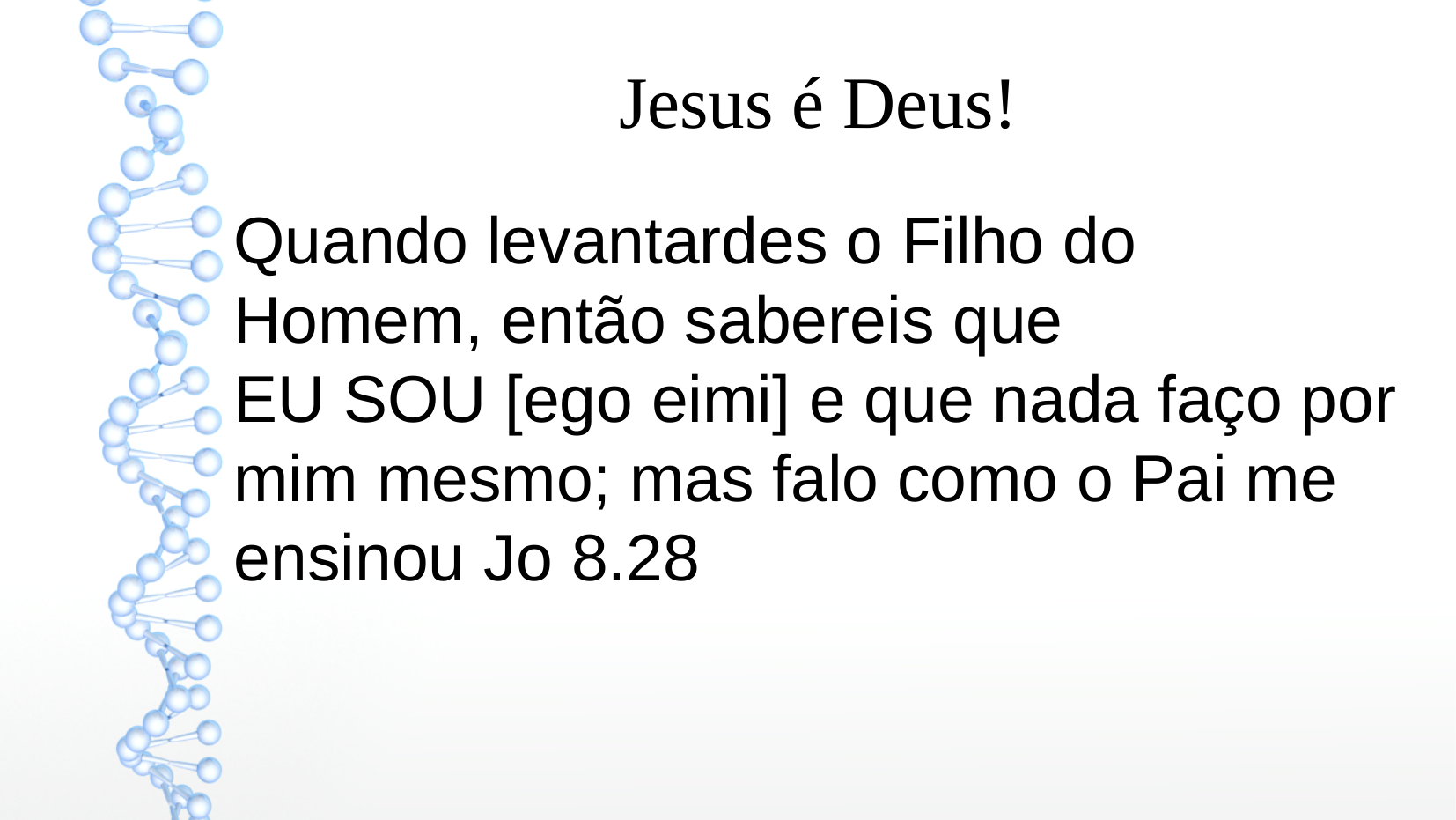

Jesus é Deus!
Quando levantardes o Filho do Homem, então sabereis que
EU SOU [ego eimi] e que nada faço por mim mesmo; mas falo como o Pai me ensinou Jo 8.28